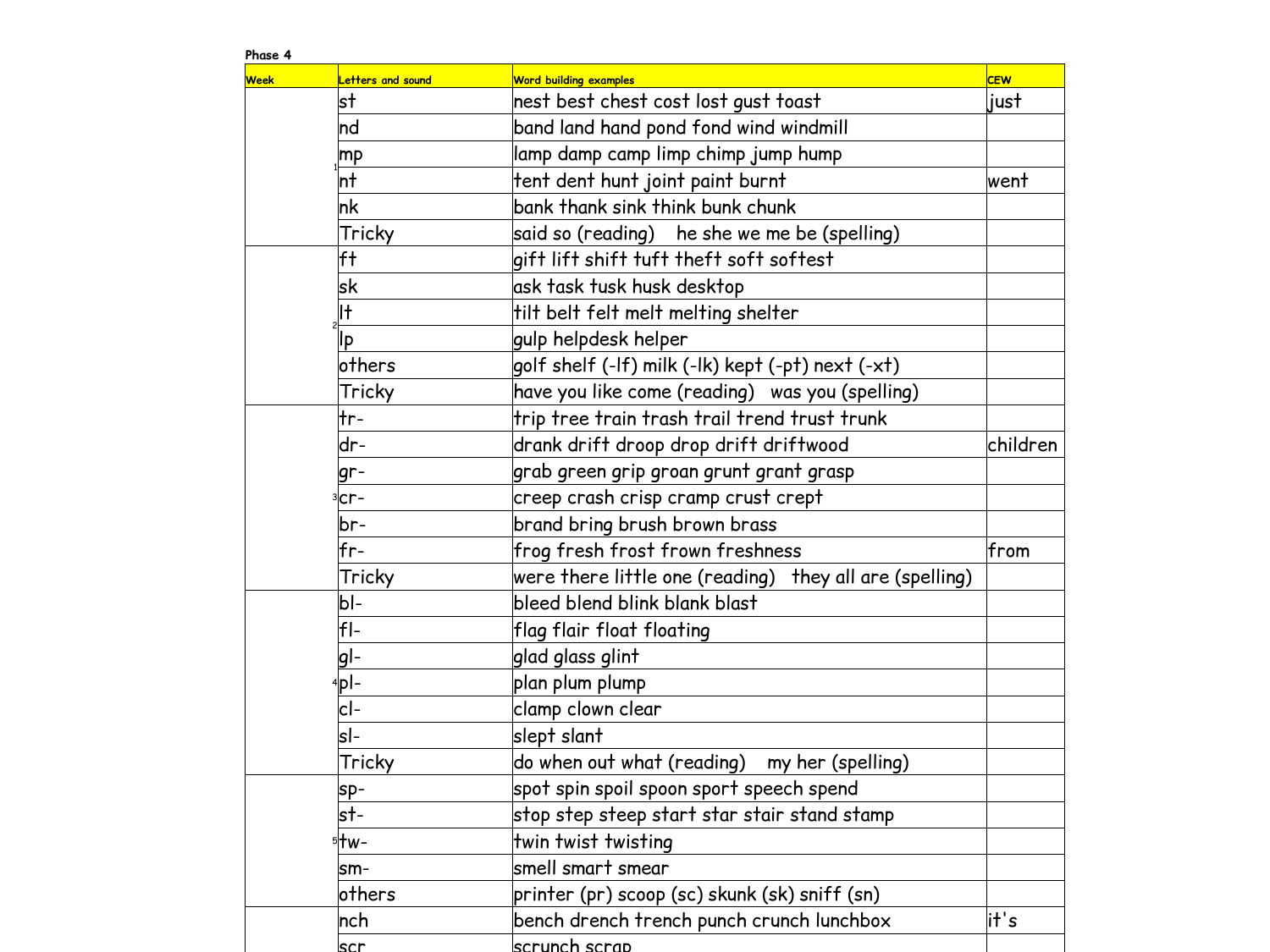

| Phase 4 |  |  |  |
| --- | --- | --- | --- |
| Week | Letters and sound | Word building examples | CEW |
| 1 | st | nest best chest cost lost gust toast | just |
|  | nd | band land hand pond fond wind windmill |  |
|  | mp | lamp damp camp limp chimp jump hump |  |
|  | nt | tent dent hunt joint paint burnt | went |
|  | nk | bank thank sink think bunk chunk |  |
|  | Tricky | said so (reading) he she we me be (spelling) |  |
| 2 | ft | gift lift shift tuft theft soft softest |  |
|  | sk | ask task tusk husk desktop |  |
|  | lt | tilt belt felt melt melting shelter |  |
|  | lp | gulp helpdesk helper |  |
|  | others | golf shelf (-lf) milk (-lk) kept (-pt) next (-xt) |  |
|  | Tricky | have you like come (reading) was you (spelling) |  |
| 3 | tr- | trip tree train trash trail trend trust trunk |  |
|  | dr- | drank drift droop drop drift driftwood | children |
|  | gr- | grab green grip groan grunt grant grasp |  |
|  | cr- | creep crash crisp cramp crust crept |  |
|  | br- | brand bring brush brown brass |  |
|  | fr- | frog fresh frost frown freshness | from |
|  | Tricky | were there little one (reading) they all are (spelling) |  |
| 4 | bl- | bleed blend blink blank blast |  |
|  | fl- | flag flair float floating |  |
|  | gl- | glad glass glint |  |
|  | pl- | plan plum plump |  |
|  | cl- | clamp clown clear |  |
|  | sl- | slept slant |  |
|  | Tricky | do when out what (reading) my her (spelling) |  |
| 5 | sp- | spot spin spoil spoon sport speech spend |  |
|  | st- | stop step steep start star stair stand stamp |  |
|  | tw- | twin twist twisting |  |
|  | sm- | smell smart smear |  |
|  | others | printer (pr) scoop (sc) skunk (sk) sniff (sn) |  |
| 6 | nch | bench drench trench punch crunch lunchbox | it's |
|  | scr | scrunch scrap |  |
|  | shr | shrink |  |
|  | str | strap string street |  |
|  | thr | thrust thrush thrill |  |
| wk 8-12 | Revise | all are (reading) |  |